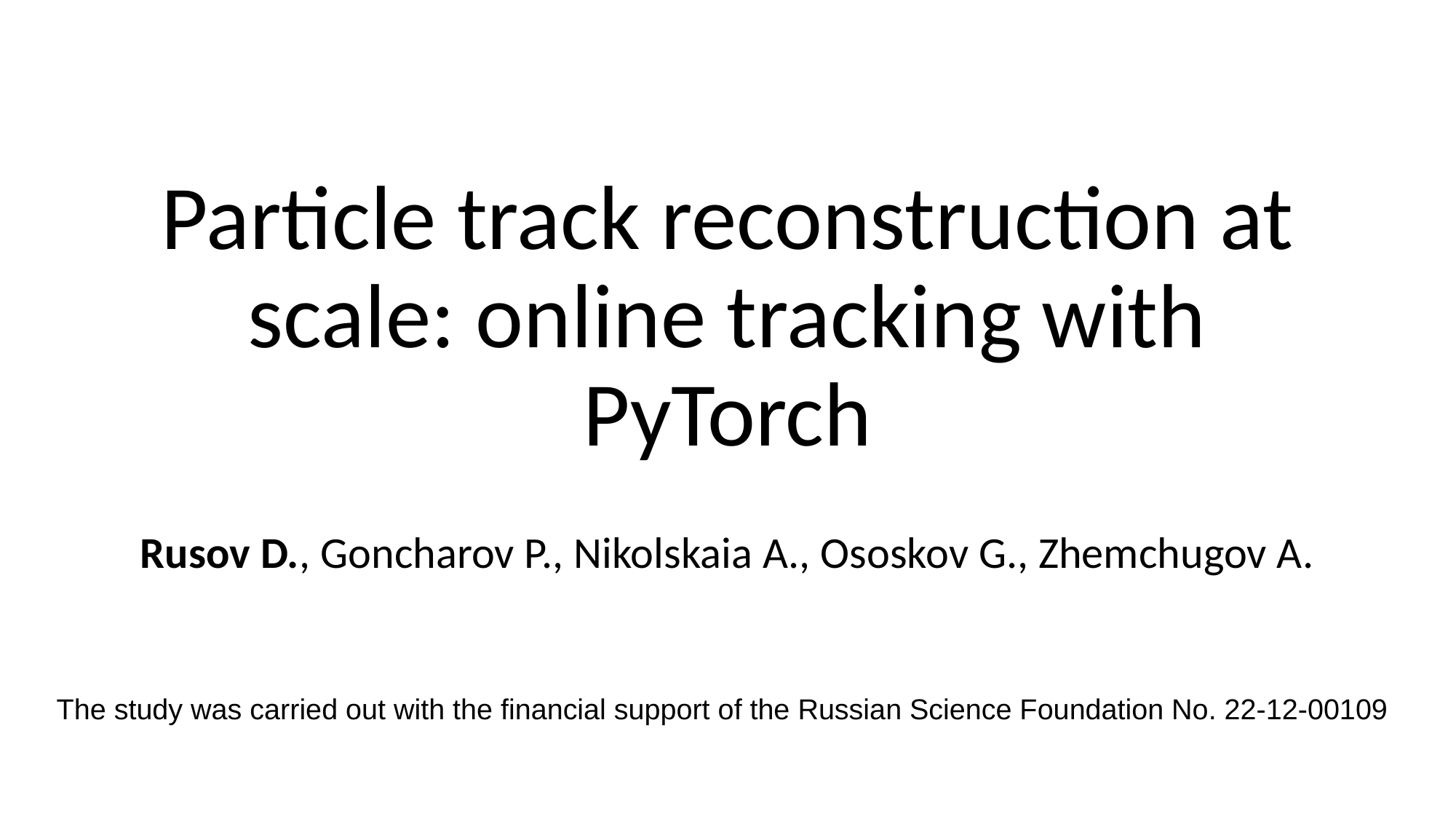

# Particle track reconstruction at scale: online tracking with PyTorch
Rusov D., Goncharov P., Nikolskaia A., Ososkov G., Zhemchugov A.
The study was carried out with the financial support of the Russian Science Foundation No. 22-12-00109